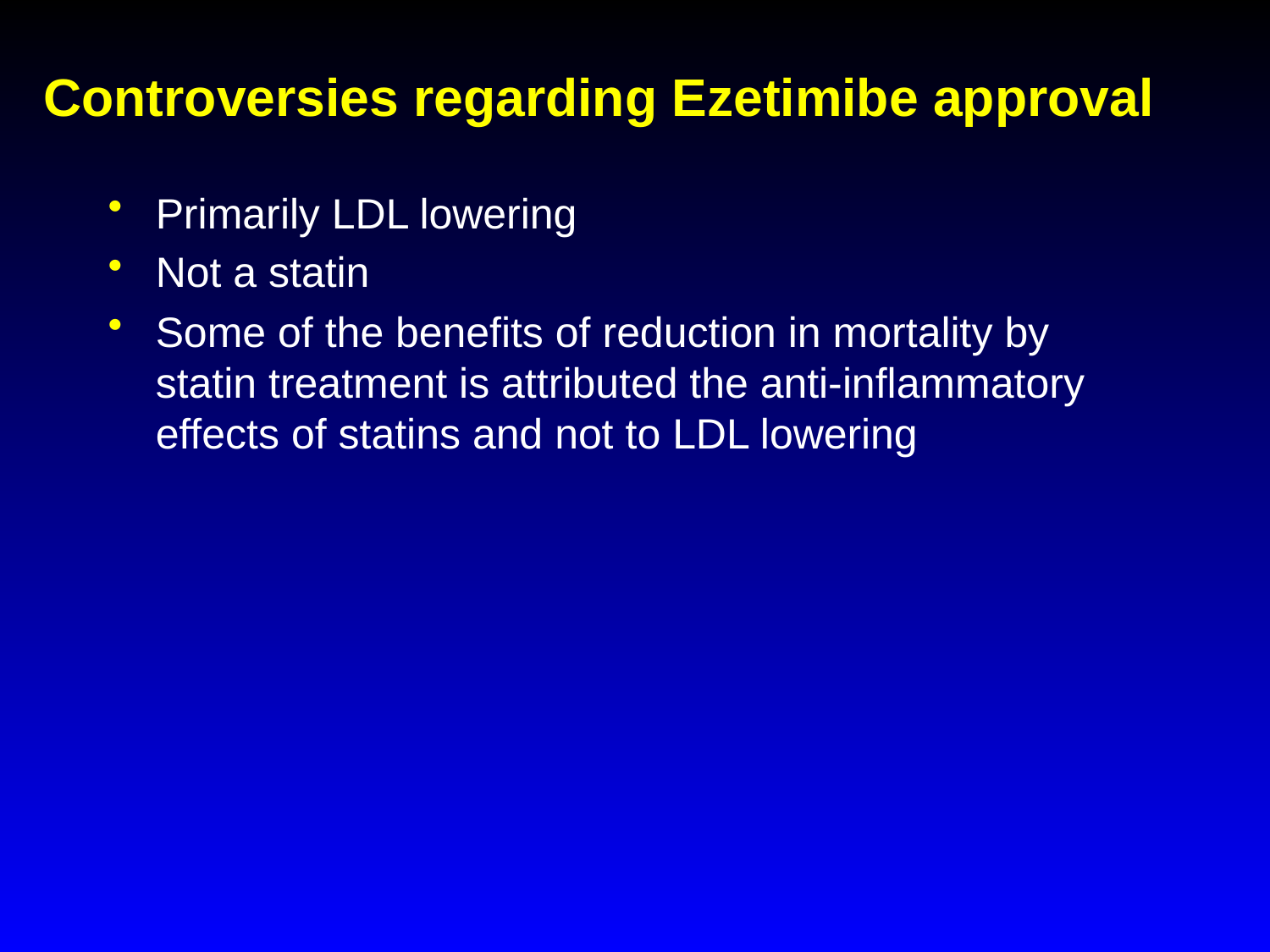

# Controversies regarding Ezetimibe approval
Primarily LDL lowering
Not a statin
Some of the benefits of reduction in mortality by statin treatment is attributed the anti-inflammatory effects of statins and not to LDL lowering